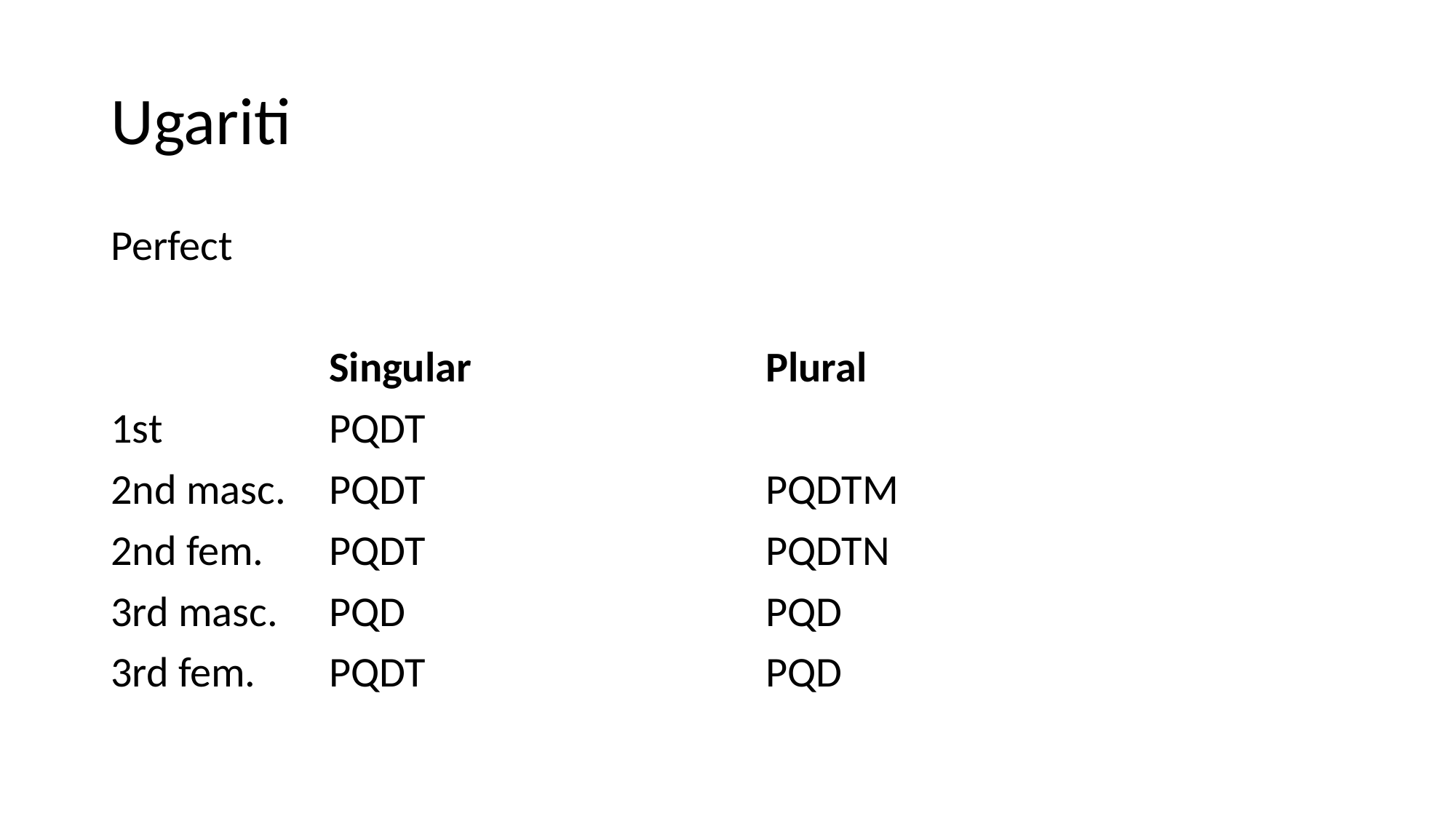

# Ugariti
Perfect

		Singular			Plural
1st		PQDT
2nd masc.	PQDT				PQDTM
2nd fem.	PQDT				PQDTN
3rd masc.	PQD				PQD
3rd fem.	PQDT				PQD